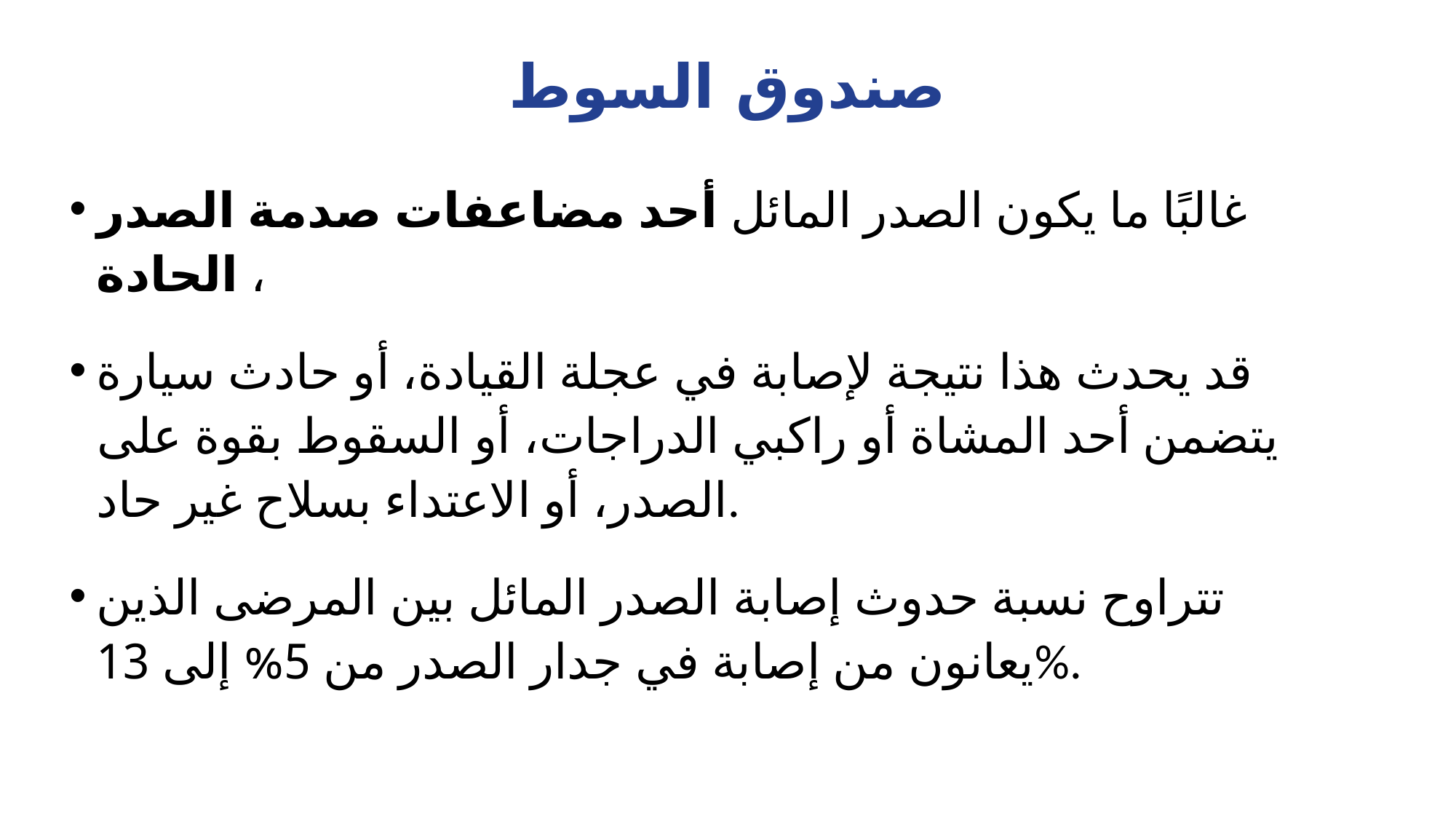

# صندوق السوط
غالبًا ما يكون الصدر المائل أحد مضاعفات صدمة الصدر الحادة ،
قد يحدث هذا نتيجة لإصابة في عجلة القيادة، أو حادث سيارة يتضمن أحد المشاة أو راكبي الدراجات، أو السقوط بقوة على الصدر، أو الاعتداء بسلاح غير حاد.
تتراوح نسبة حدوث إصابة الصدر المائل بين المرضى الذين يعانون من إصابة في جدار الصدر من 5% إلى 13%.